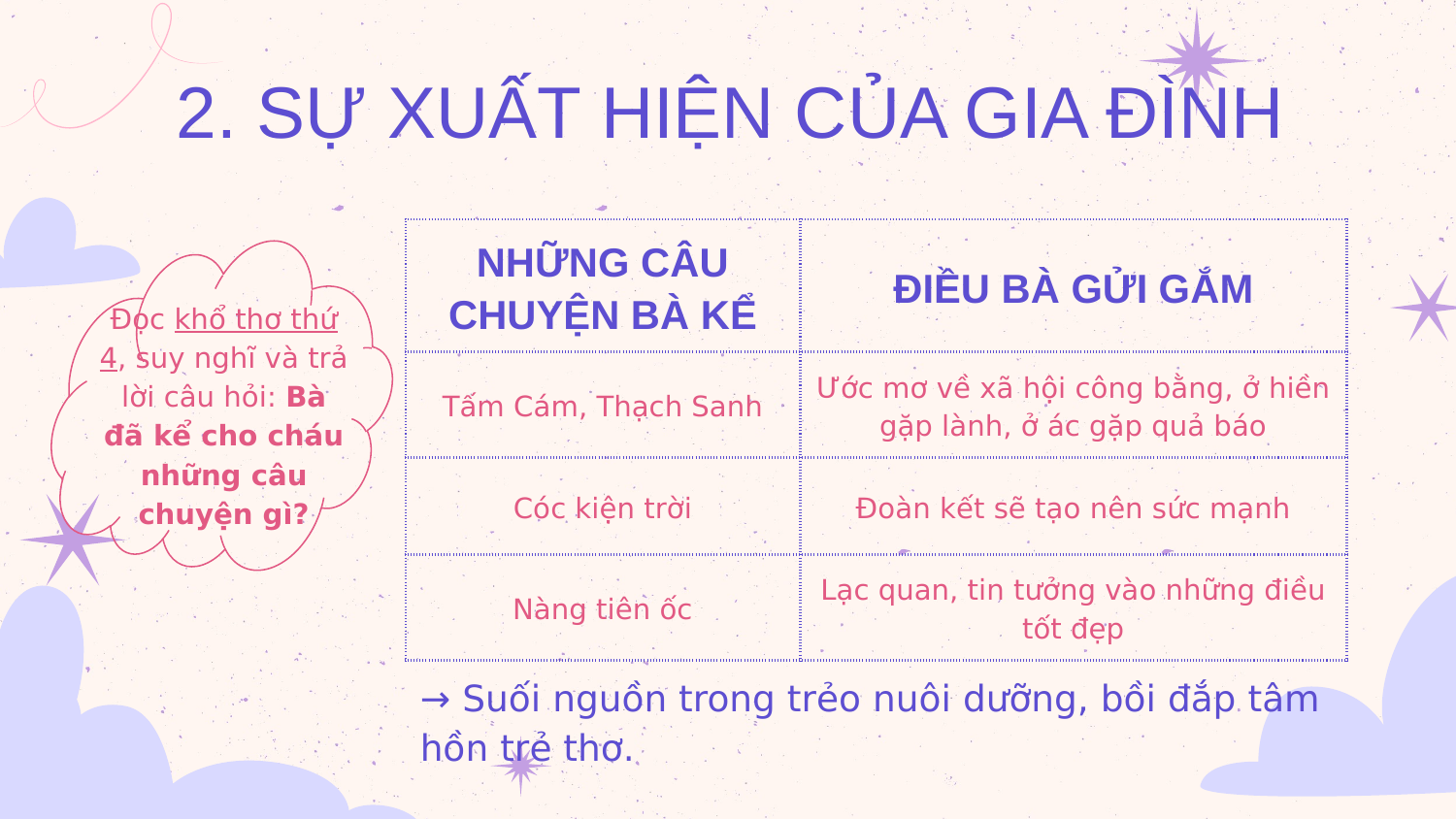

# 2. SỰ XUẤT HIỆN CỦA GIA ĐÌNH
| NHỮNG CÂU CHUYỆN BÀ KỂ | ĐIỀU BÀ GỬI GẮM |
| --- | --- |
| Tấm Cám, Thạch Sanh | Ước mơ về xã hội công bằng, ở hiền gặp lành, ở ác gặp quả báo |
| Cóc kiện trời | Đoàn kết sẽ tạo nên sức mạnh |
| Nàng tiên ốc | Lạc quan, tin tưởng vào những điều tốt đẹp |

Đọc khổ thơ thứ 4, suy nghĩ và trả lời câu hỏi: Bà đã kể cho cháu những câu chuyện gì?
→ Suối nguồn trong trẻo nuôi dưỡng, bồi đắp tâm hồn trẻ thơ.